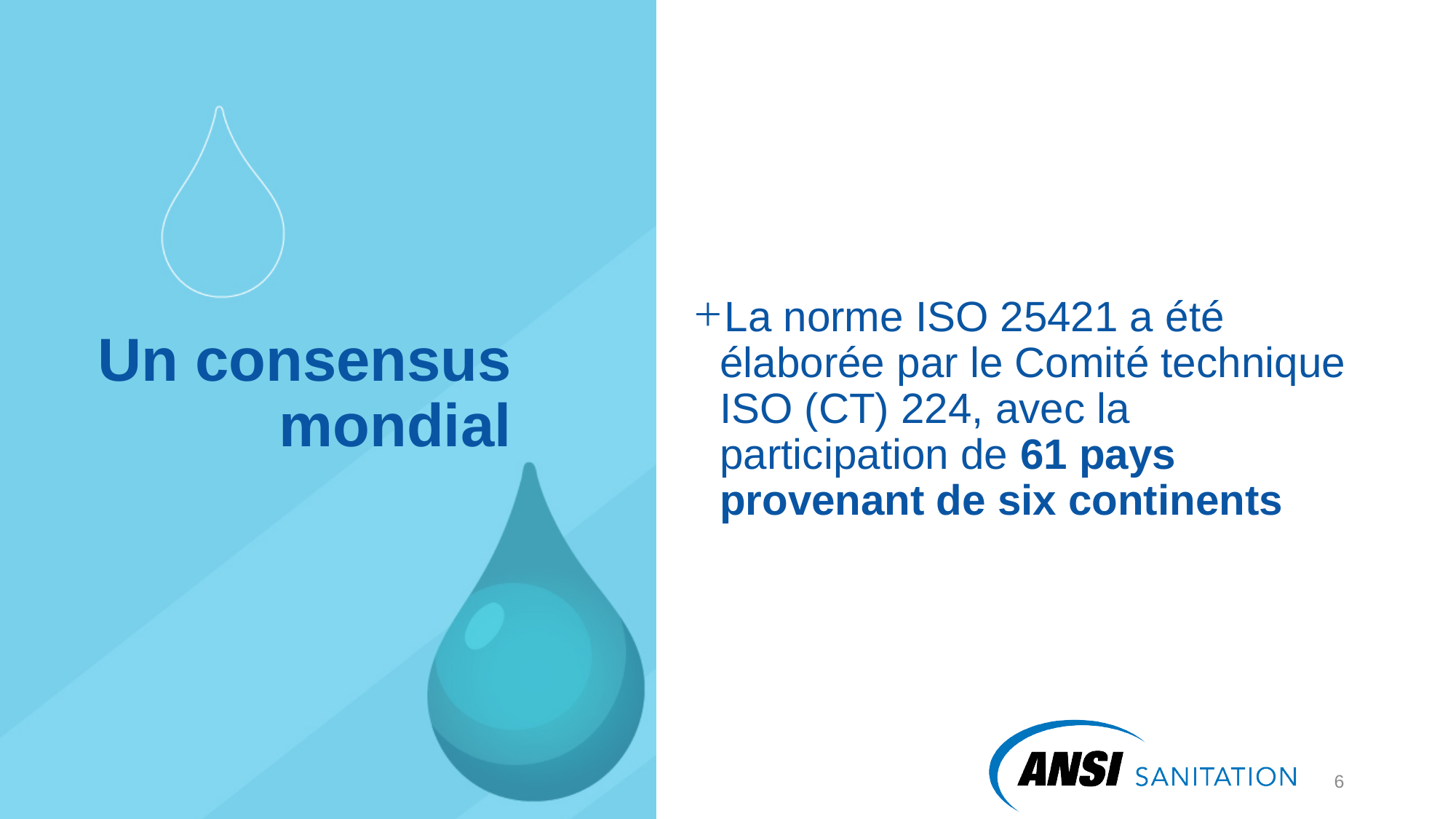

La norme ISO 25421 a été élaborée par le Comité technique  ISO (CT) 224, avec la participation de 61 pays provenant de six continents
# Un consensus mondial
6